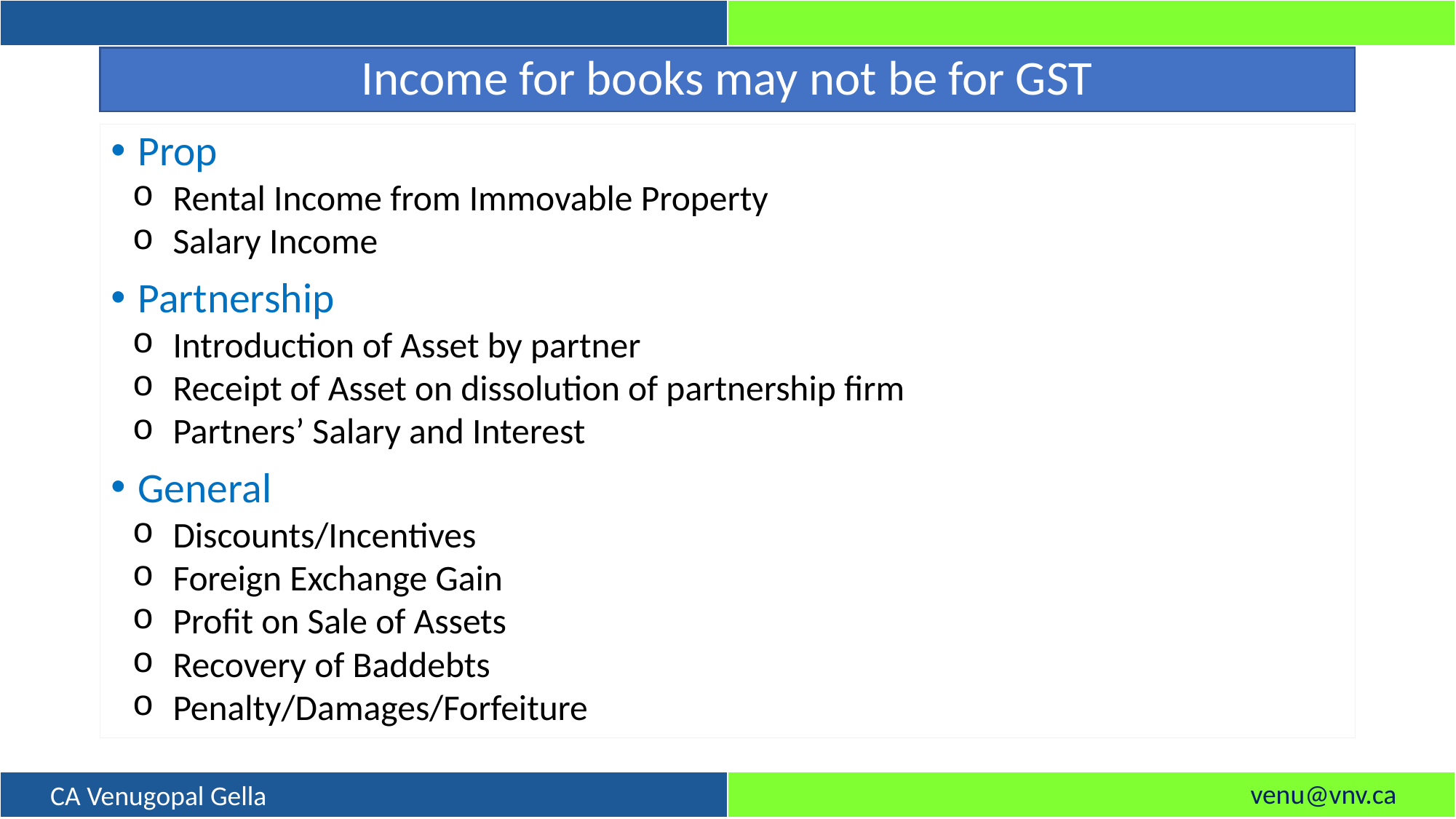

# Income for books may not be for GST
Prop
Rental Income from Immovable Property
Salary Income
Partnership
Introduction of Asset by partner
Receipt of Asset on dissolution of partnership firm
Partners’ Salary and Interest
General
Discounts/Incentives
Foreign Exchange Gain
Profit on Sale of Assets
Recovery of Baddebts
Penalty/Damages/Forfeiture